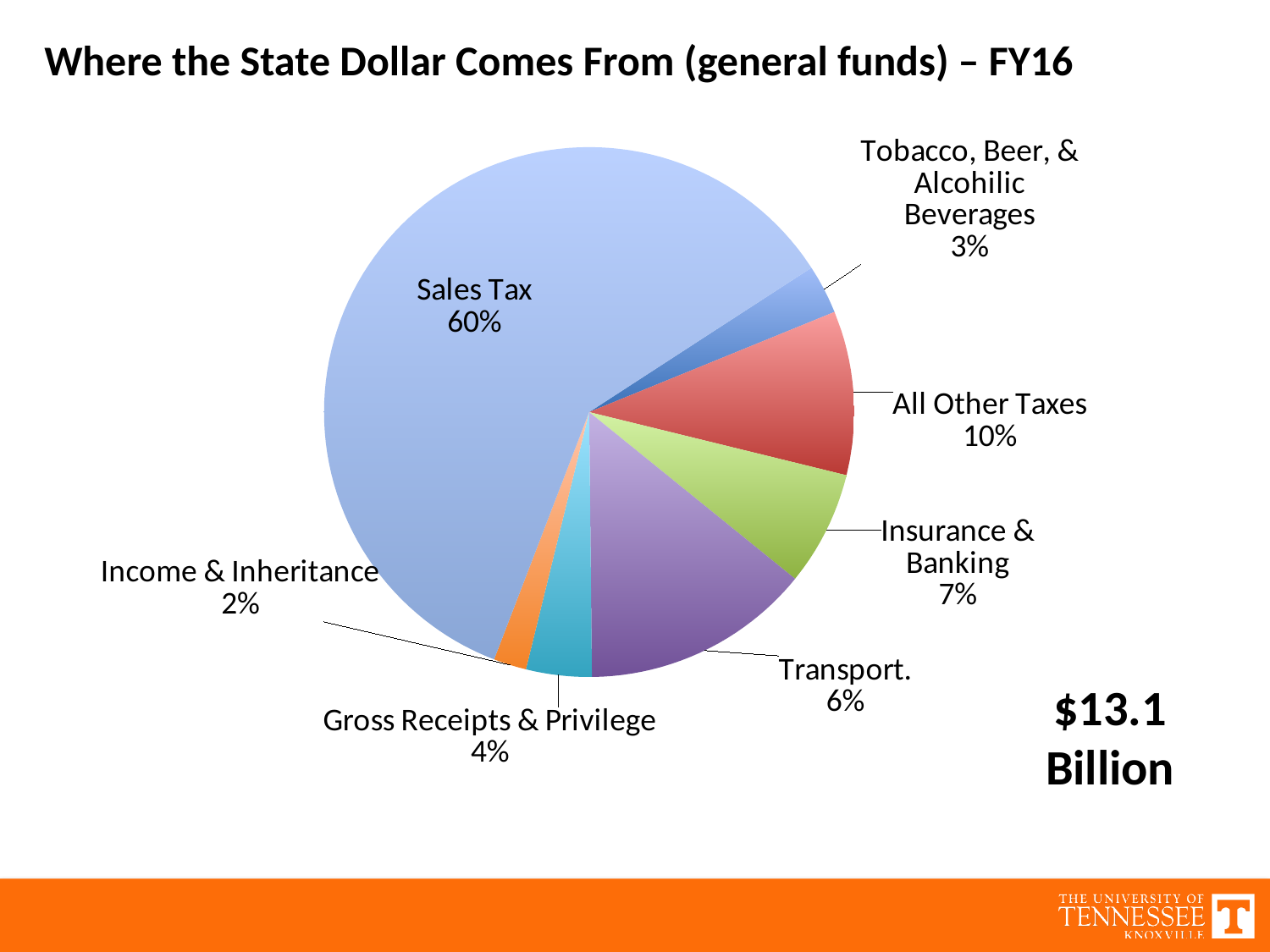

Where the State Dollar Comes From (general funds) – FY16

### Chart

| Category | TotalState |
|---|---|
| Tobacco, Beer, & Alcohilic Beverages | 0.03 |
| All Other Taxes | 0.1 |
| Insurance & Banking | 0.07 |
| Franchise & Excise | 0.14 |
| Gross Receipts & Privilege | 0.04 |
| Income & Inheritance | 0.02 |
| Sales Tax | 0.6 |
$13.1 Billion